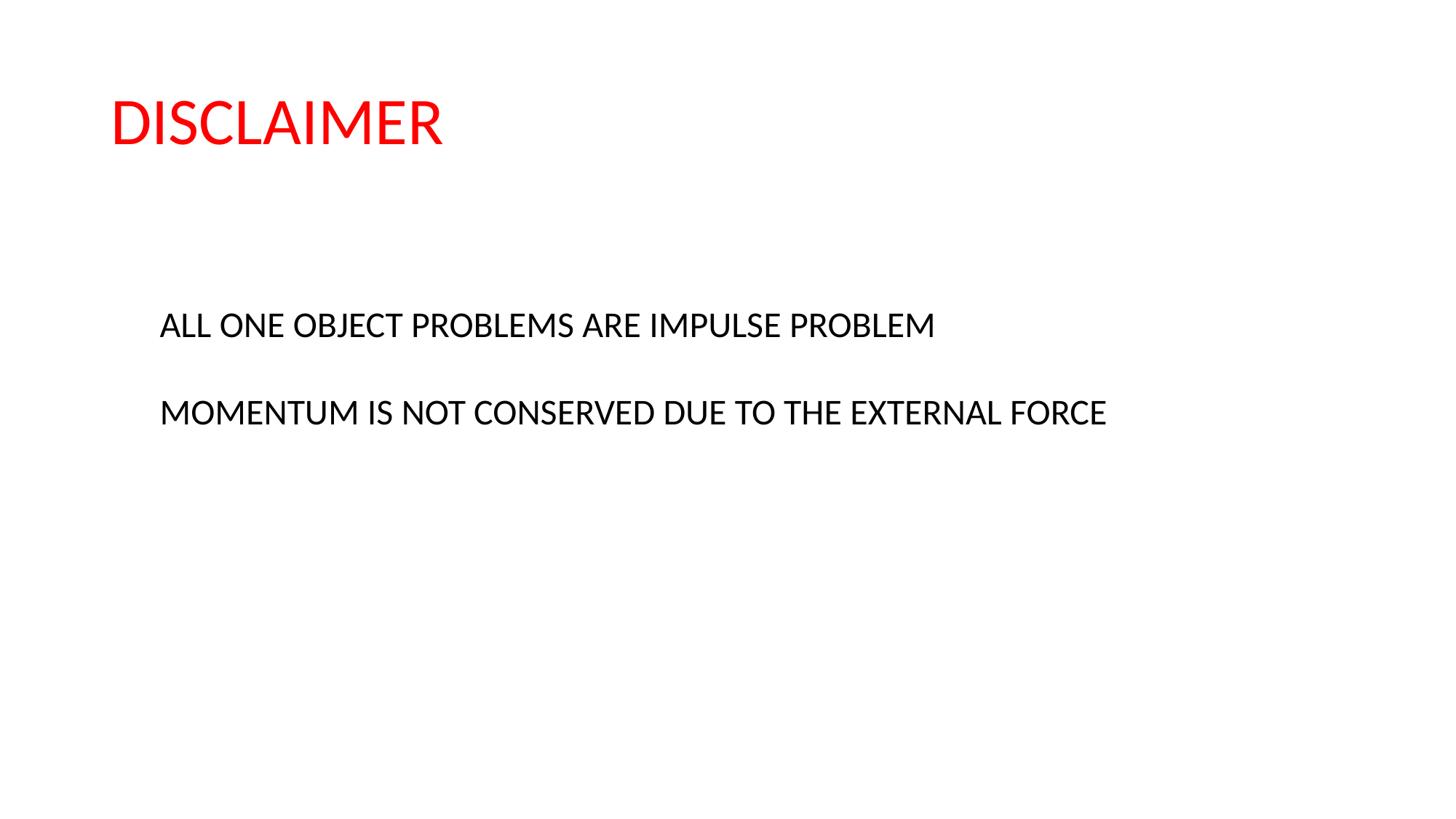

# DISCLAIMER
ALL ONE OBJECT PROBLEMS ARE IMPULSE PROBLEM

MOMENTUM IS NOT CONSERVED DUE TO THE EXTERNAL FORCE